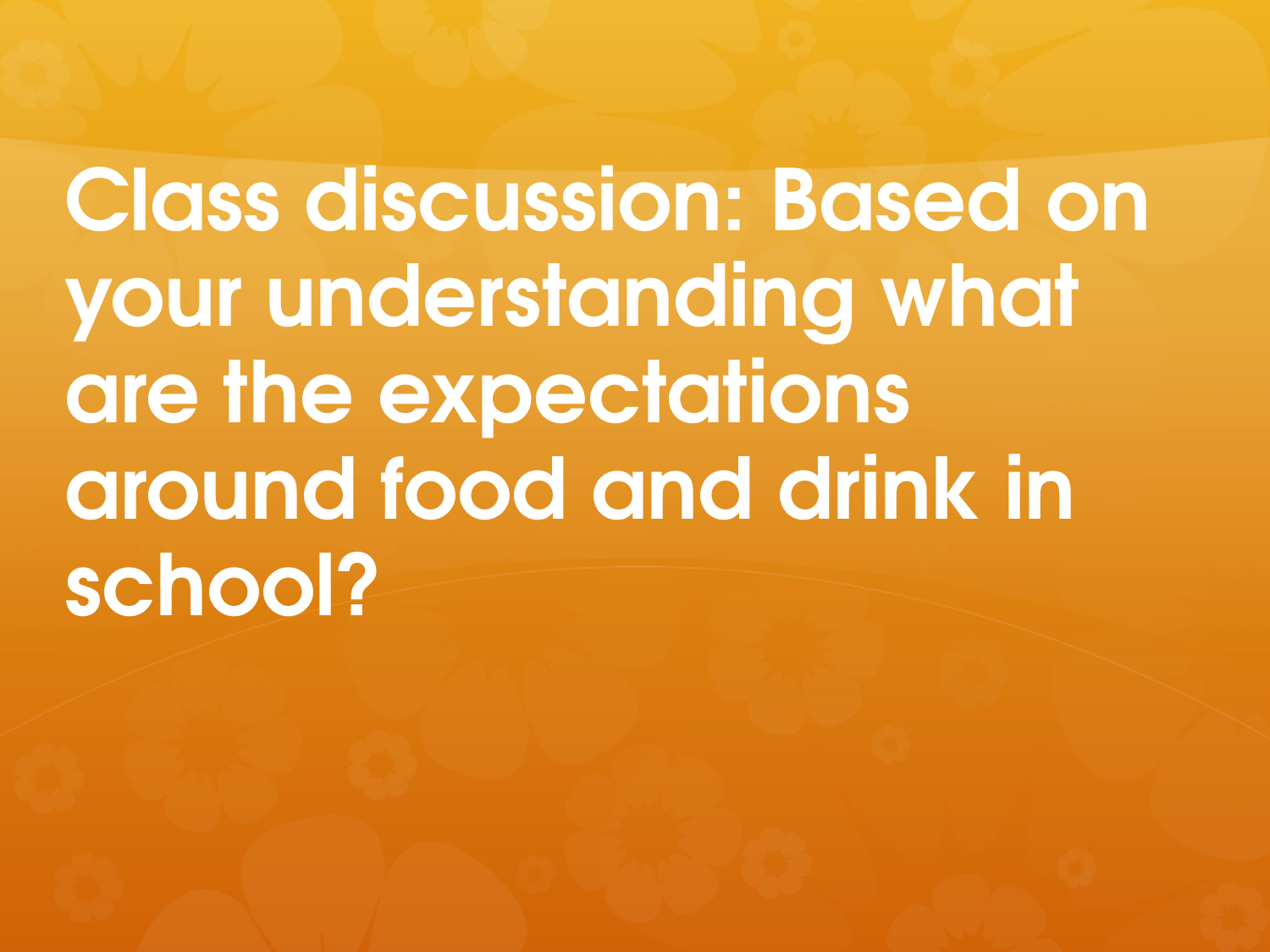

# Class discussion: Based on your understanding what are the expectations around food and drink in school?